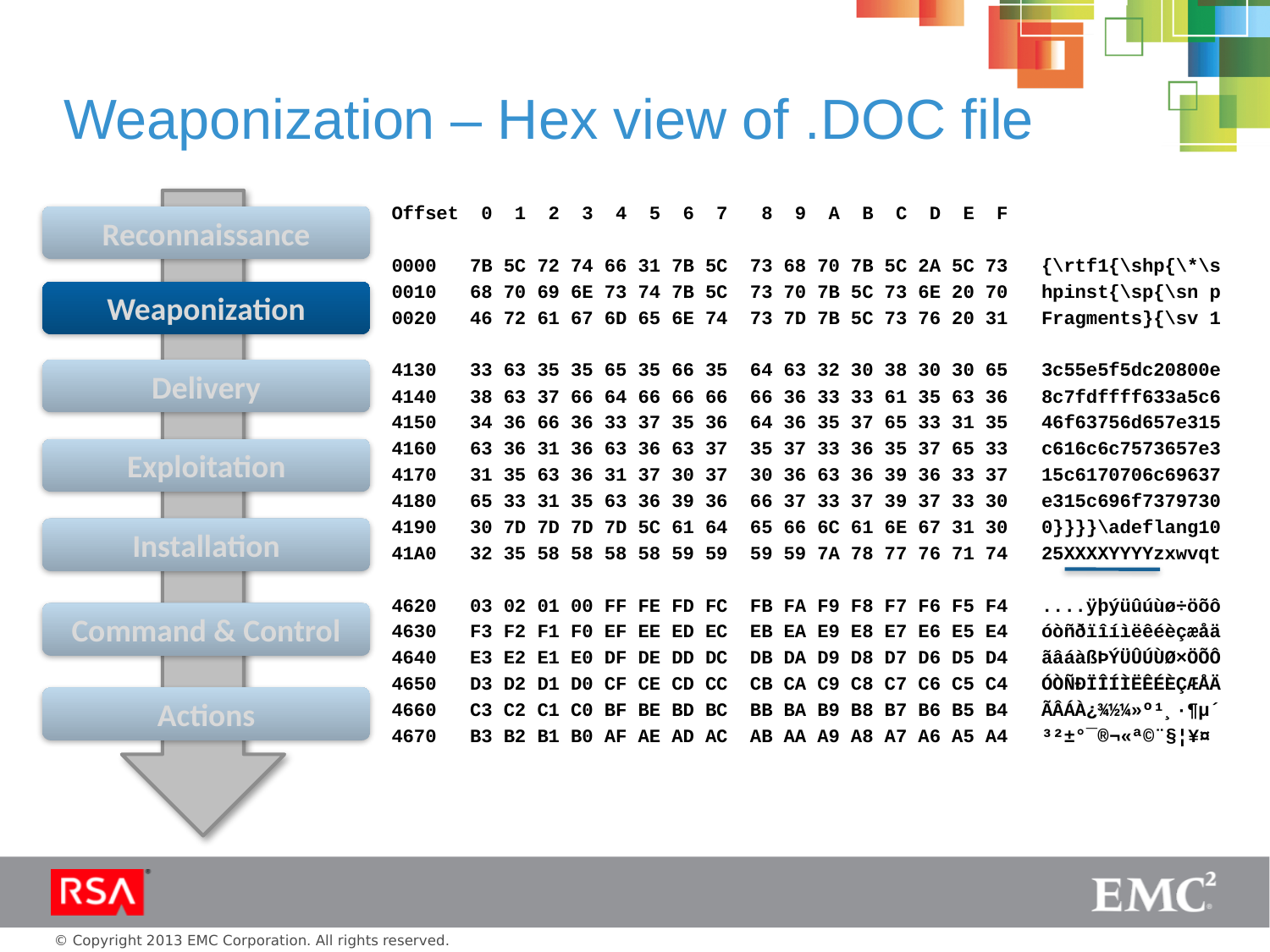

# Weaponization – Hex view of .DOC file
Reconnaissance
Weaponization
Delivery

Exploitation
Installation
Command & Control
Actions
Offset  0  1  2  3  4  5  6  7   8  9  A  B  C  D  E  F

0000   7B 5C 72 74 66 31 7B 5C  73 68 70 7B 5C 2A 5C 73   {\rtf1{\shp{\*\s
0010   68 70 69 6E 73 74 7B 5C  73 70 7B 5C 73 6E 20 70   hpinst{\sp{\sn p
0020   46 72 61 67 6D 65 6E 74  73 7D 7B 5C 73 76 20 31   Fragments}{\sv 1

4130   33 63 35 35 65 35 66 35  64 63 32 30 38 30 30 65   3c55e5f5dc20800e
4140   38 63 37 66 64 66 66 66  66 36 33 33 61 35 63 36   8c7fdffff633a5c6
4150   34 36 66 36 33 37 35 36  64 36 35 37 65 33 31 35   46f63756d657e315
4160   63 36 31 36 63 36 63 37  35 37 33 36 35 37 65 33   c616c6c7573657e3
4170   31 35 63 36 31 37 30 37  30 36 63 36 39 36 33 37   15c6170706c69637
4180   65 33 31 35 63 36 39 36  66 37 33 37 39 37 33 30   e315c696f7379730
4190   30 7D 7D 7D 7D 5C 61 64  65 66 6C 61 6E 67 31 30   0}}}}\adeflang10
41A0   32 35 58 58 58 58 59 59  59 59 7A 78 77 76 71 74   25XXXXYYYYzxwvqt

4620   03 02 01 00 FF FE FD FC  FB FA F9 F8 F7 F6 F5 F4   ....ÿþýüûúùø÷öõô
4630   F3 F2 F1 F0 EF EE ED EC  EB EA E9 E8 E7 E6 E5 E4   óòñðïîíìëêéèçæåä
4640   E3 E2 E1 E0 DF DE DD DC  DB DA D9 D8 D7 D6 D5 D4   ãâáàßÞÝÜÛÚÙØ×ÖÕÔ
4650   D3 D2 D1 D0 CF CE CD CC  CB CA C9 C8 C7 C6 C5 C4   ÓÒÑÐÏÎÍÌËÊÉÈÇÆÅÄ
4660   C3 C2 C1 C0 BF BE BD BC  BB BA B9 B8 B7 B6 B5 B4   ÃÂÁÀ¿¾½¼»º¹¸·¶µ´
4670   B3 B2 B1 B0 AF AE AD AC  AB AA A9 A8 A7 A6 A5 A4   ³²±°¯®­¬«ª©¨§¦¥¤